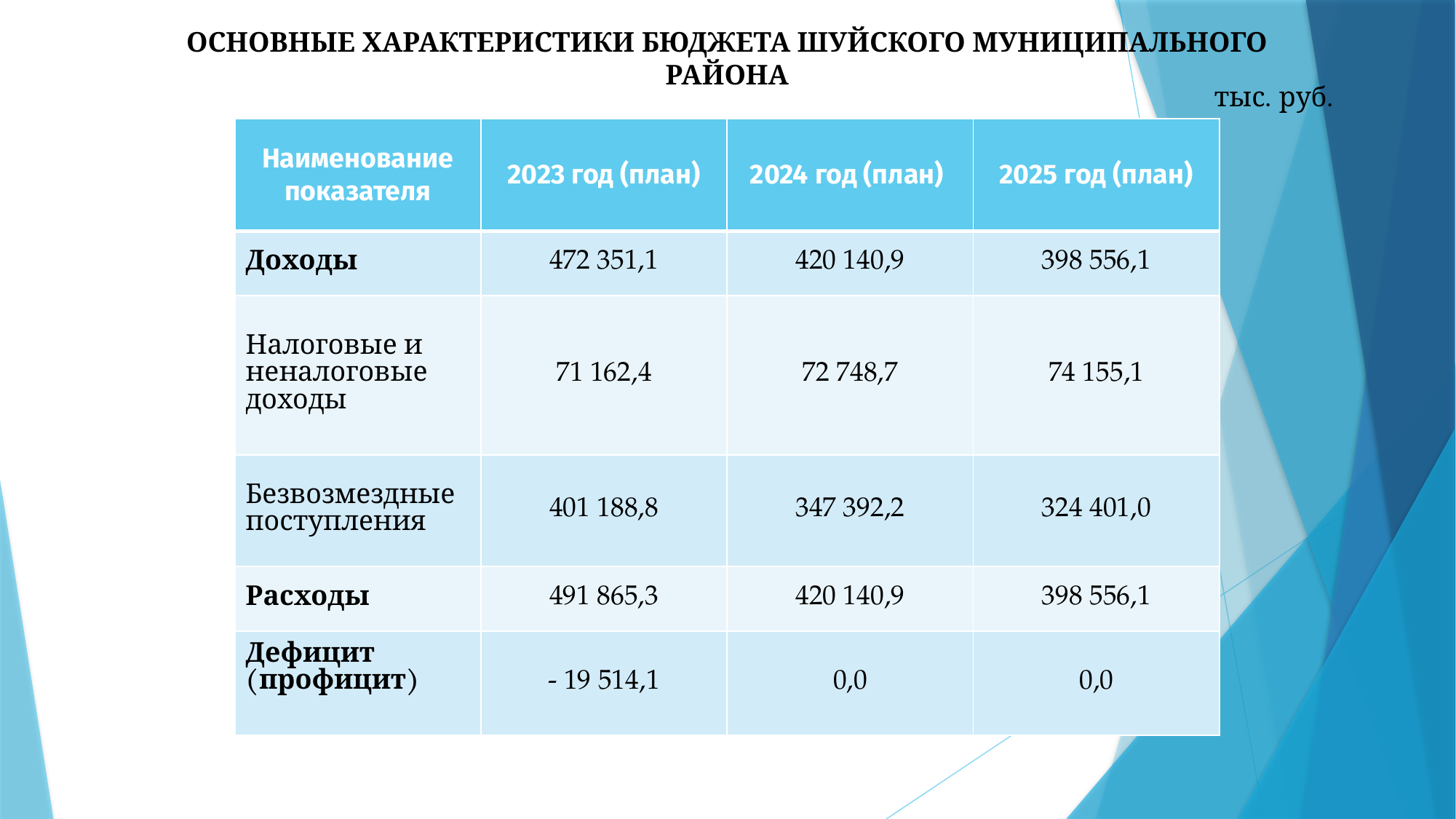

ОСНОВНЫЕ ХАРАКТЕРИСТИКИ БЮДЖЕТА ШУЙСКОГО МУНИЦИПАЛЬНОГО РАЙОНА
тыс. руб.
| Наименование показателя | 2023 год (план) | 2024 год (план) | 2025 год (план) |
| --- | --- | --- | --- |
| Доходы | 472 351,1 | 420 140,9 | 398 556,1 |
| Налоговые и неналоговые доходы | 71 162,4 | 72 748,7 | 74 155,1 |
| Безвозмездные поступления | 401 188,8 | 347 392,2 | 324 401,0 |
| Расходы | 491 865,3 | 420 140,9 | 398 556,1 |
| Дефицит (профицит) | - 19 514,1 | 0,0 | 0,0 |